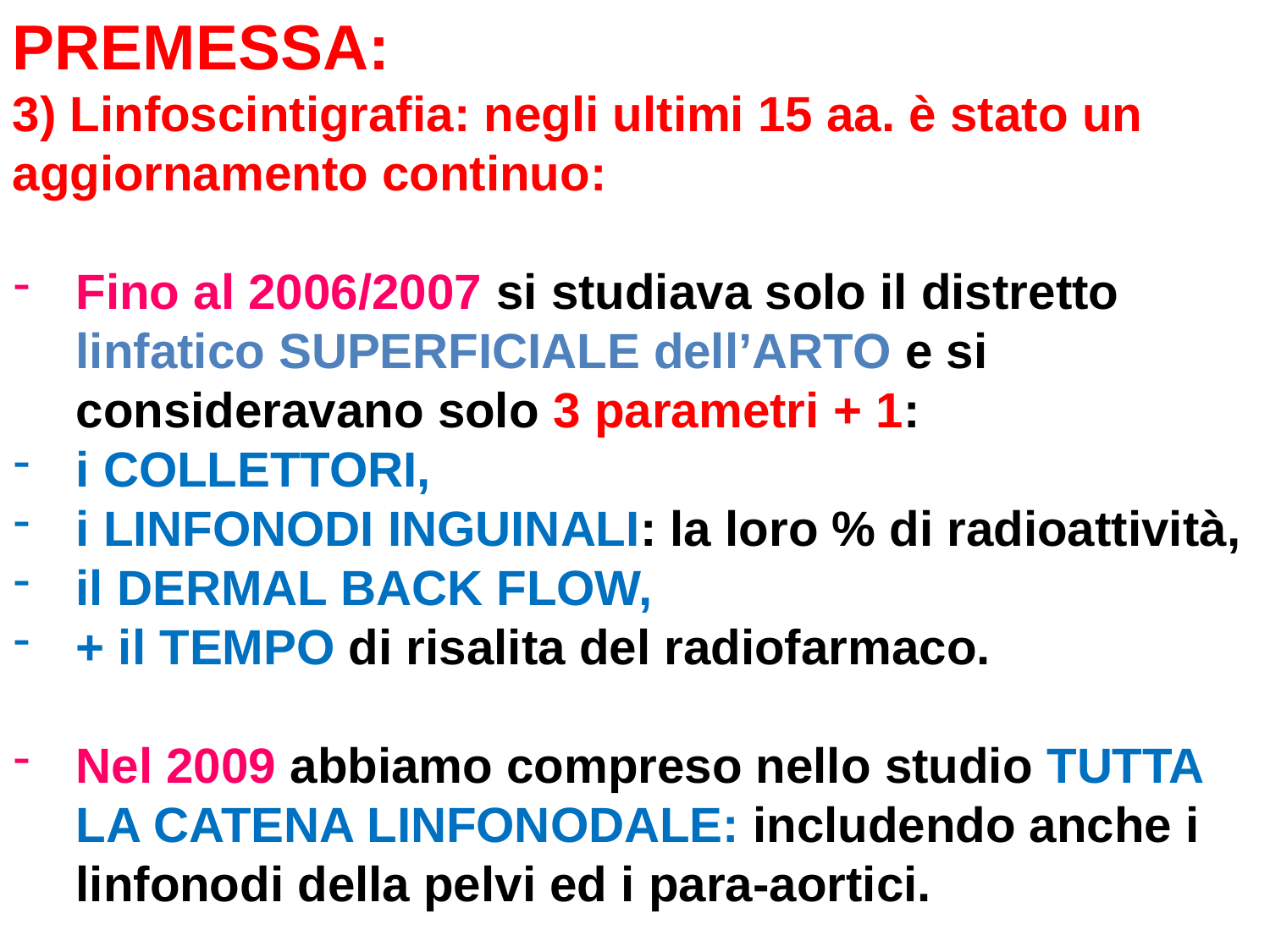

PREMESSA:
3) Linfoscintigrafia: negli ultimi 15 aa. è stato un aggiornamento continuo:

Fino al 2006/2007 si studiava solo il distretto linfatico SUPERFICIALE dell’ARTO e si consideravano solo 3 parametri + 1:
i COLLETTORI,
i LINFONODI INGUINALI: la loro % di radioattività,
il DERMAL BACK FLOW,
+ il TEMPO di risalita del radiofarmaco.

Nel 2009 abbiamo compreso nello studio TUTTA LA CATENA LINFONODALE: includendo anche i linfonodi della pelvi ed i para-aortici.